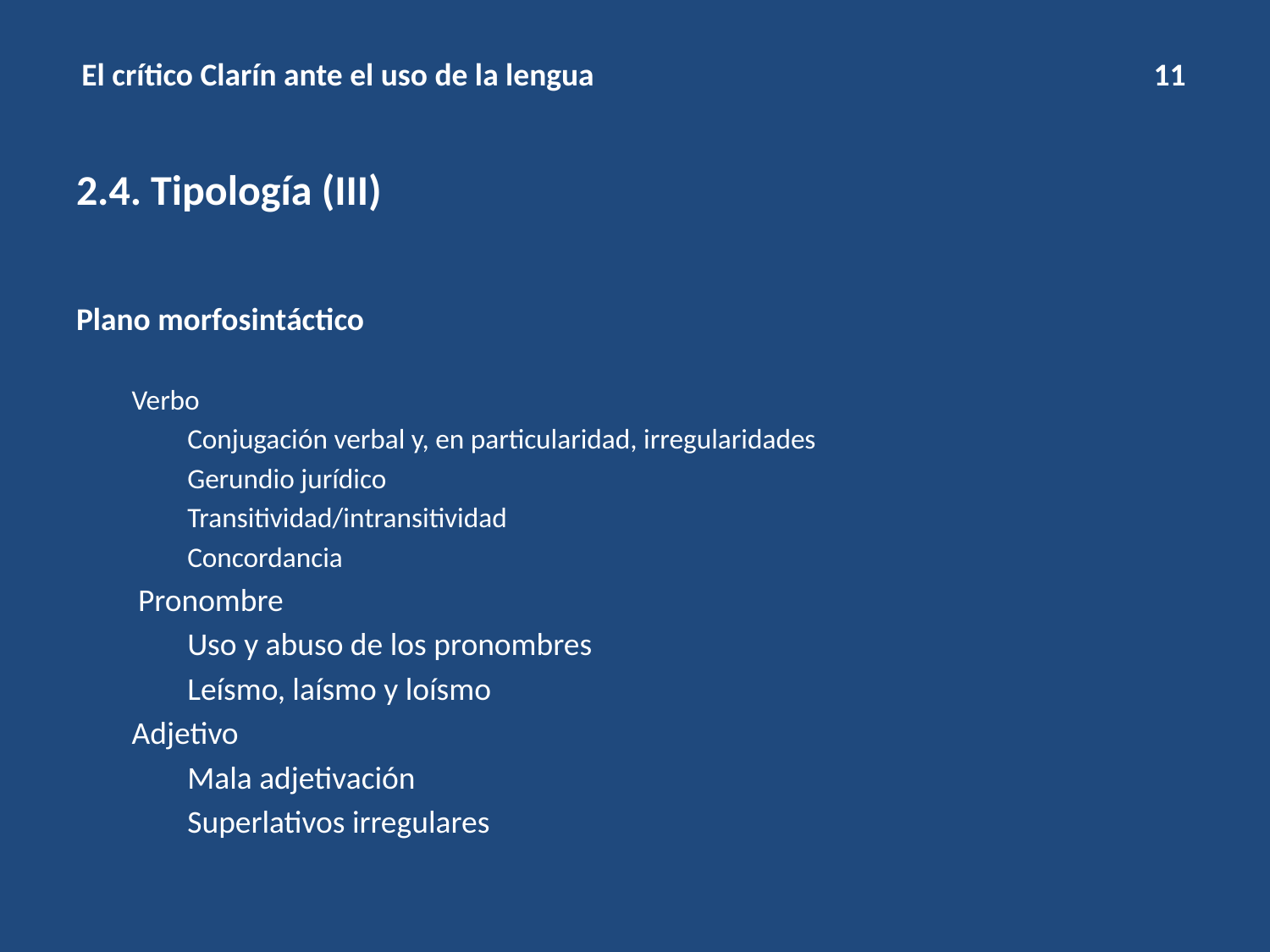

# El crítico Clarín ante el uso de la lengua                                                                              11
2.4. Tipología (III)

Plano morfosintáctico

Verbo
Conjugación verbal y, en particularidad, irregularidades
Gerundio jurídico
Transitividad/intransitividad
Concordancia
 Pronombre
Uso y abuso de los pronombres
Leísmo, laísmo y loísmo
Adjetivo
Mala adjetivación
Superlativos irregulares